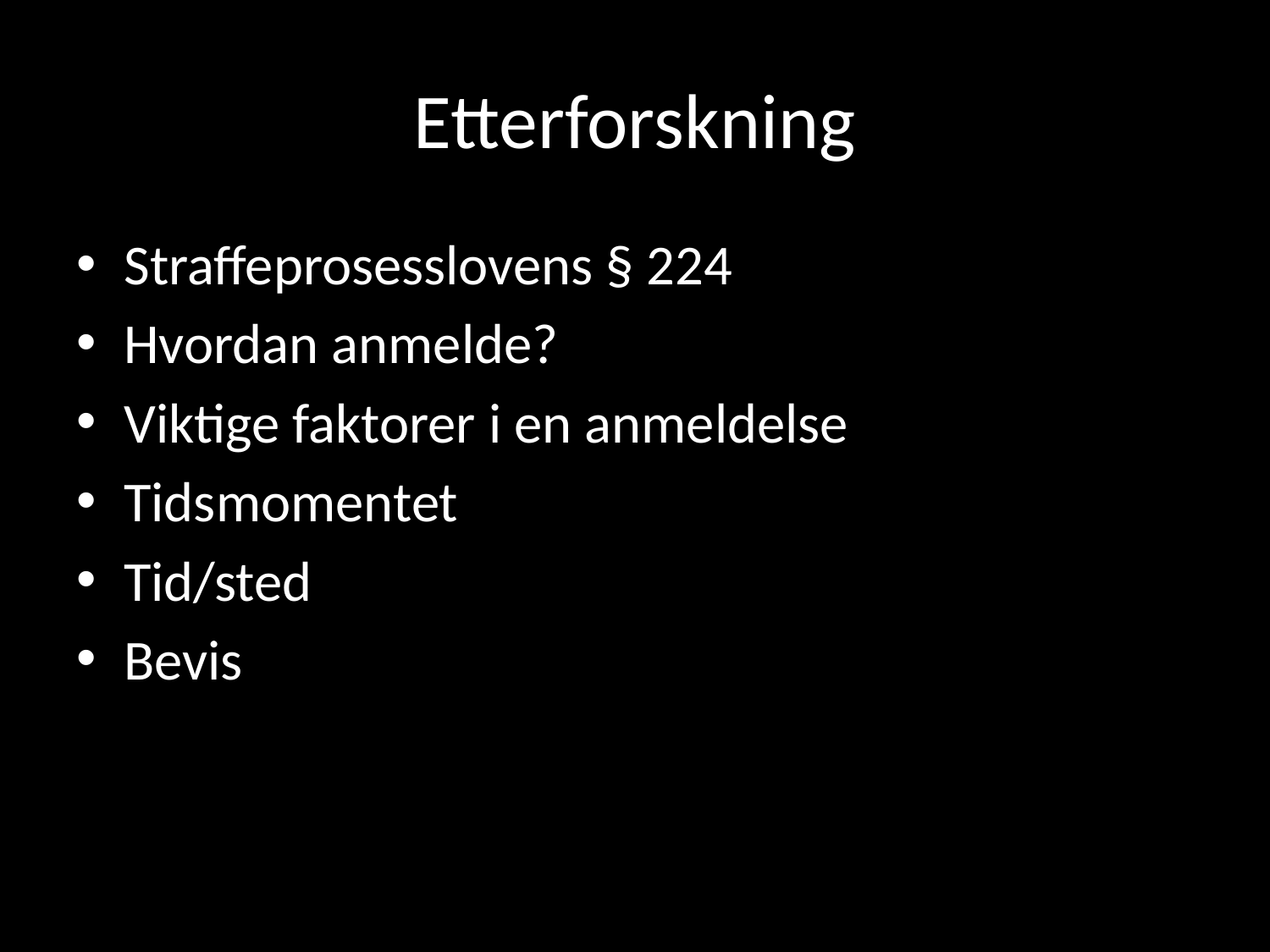

# Etterforskning
Straffeprosesslovens § 224
Hvordan anmelde?
Viktige faktorer i en anmeldelse
Tidsmomentet
Tid/sted
Bevis